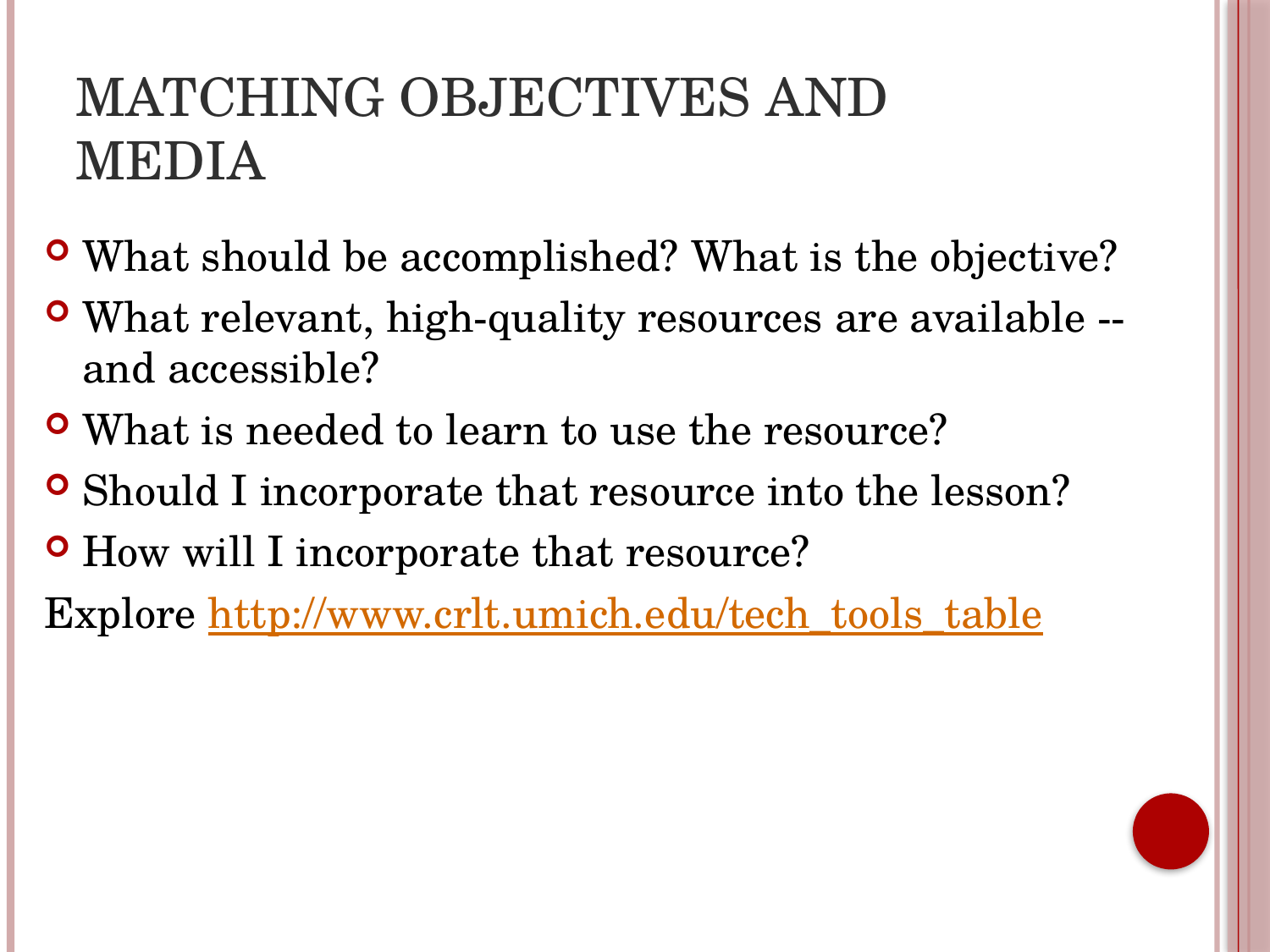

# Matching Objectives and Media
What should be accomplished? What is the objective?
What relevant, high-quality resources are available -- and accessible?
What is needed to learn to use the resource?
Should I incorporate that resource into the lesson?
How will I incorporate that resource?
Explore http://www.crlt.umich.edu/tech_tools_table